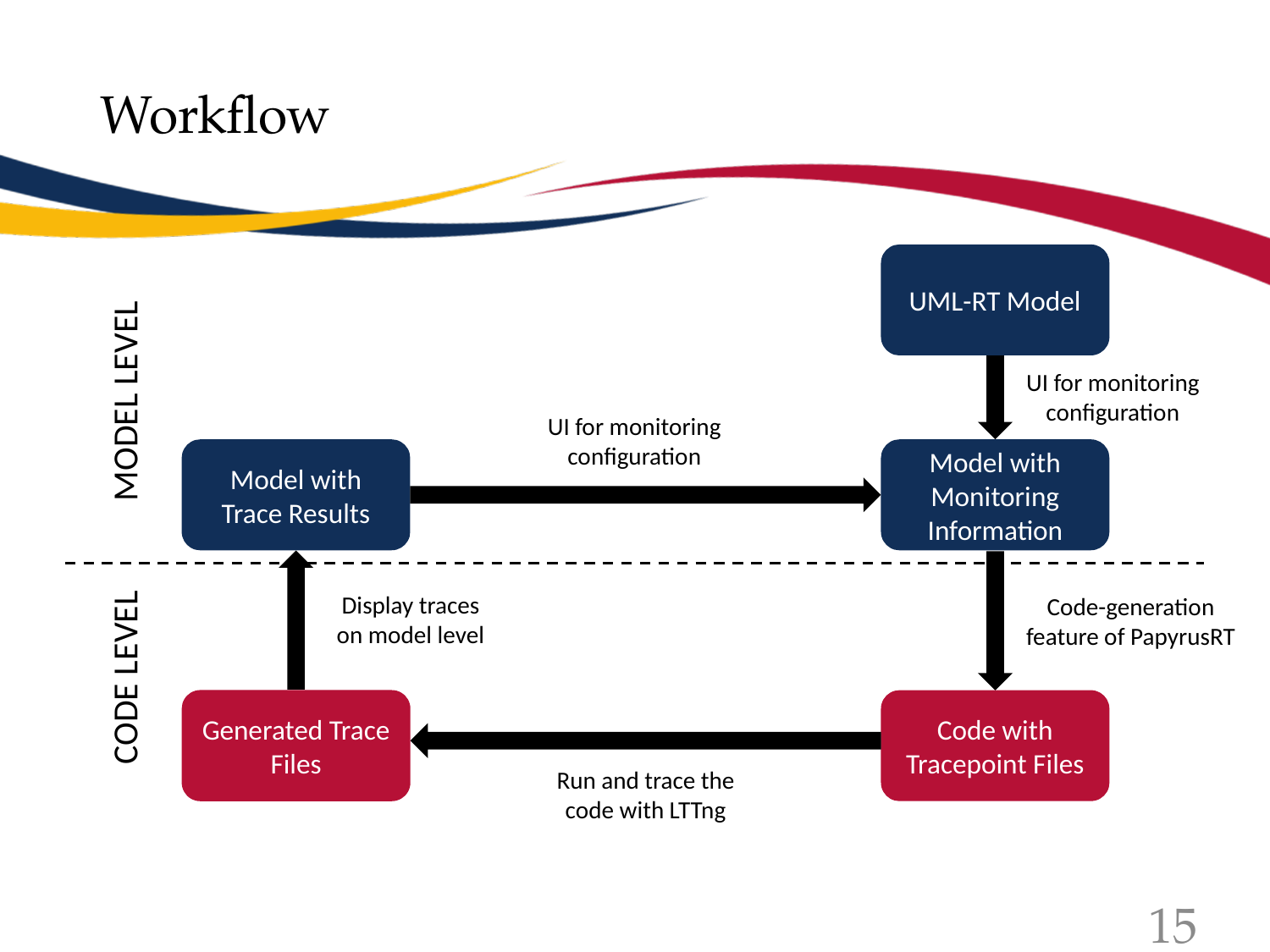

# Workflow
UML-RT Model
UI for monitoring configuration
MODEL LEVEL

UI for monitoring configuration
Model with Trace Results
Model with Monitoring Information

Display traces on model level
Code-generation feature of PapyrusRT

CODE LEVEL
Generated Trace Files
Code with Tracepoint Files

Run and trace the code with LTTng
15